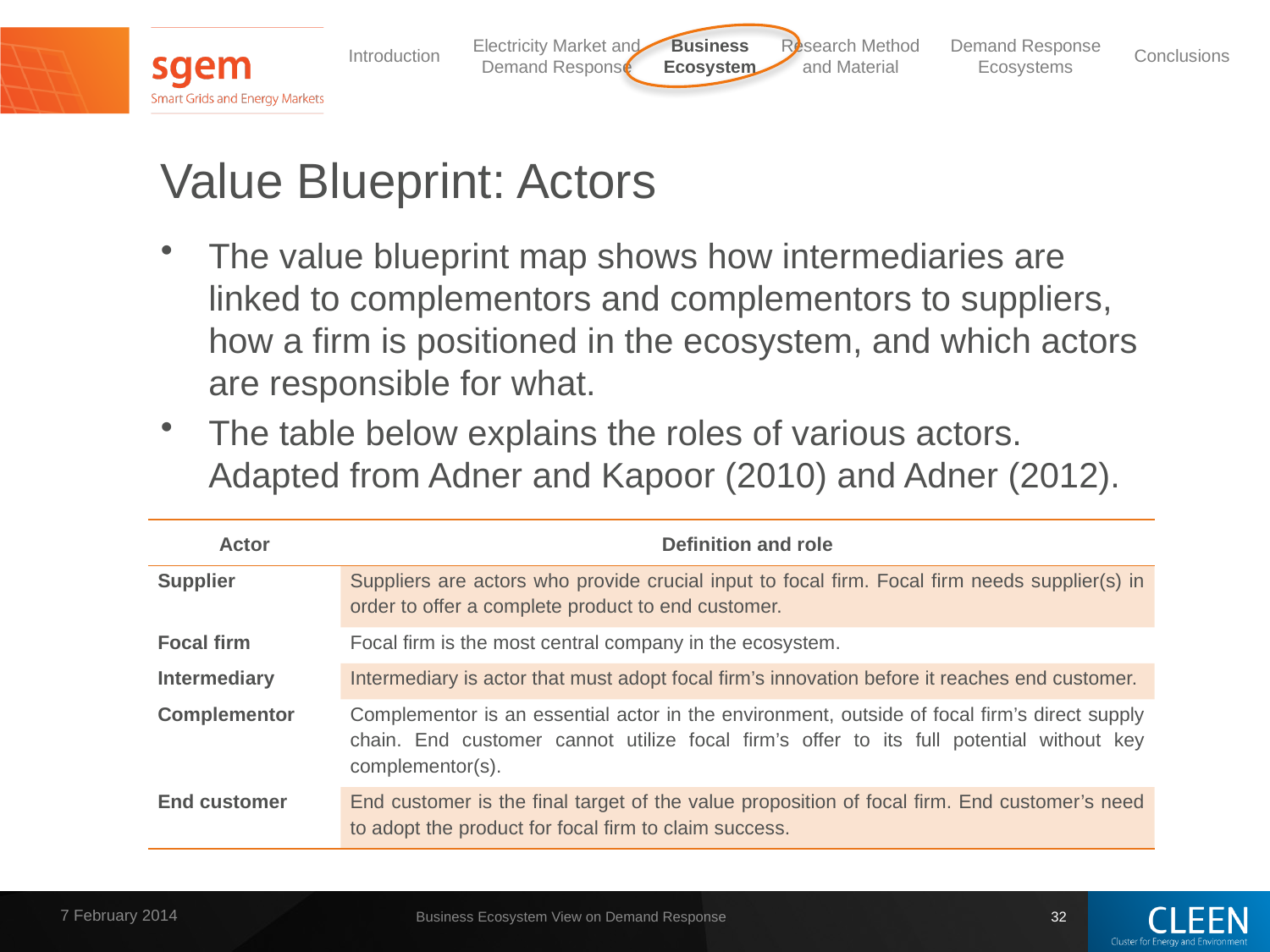

# Value Blueprint: Actors
The value blueprint map shows how intermediaries are linked to complementors and complementors to suppliers, how a firm is positioned in the ecosystem, and which actors are responsible for what.
The table below explains the roles of various actors. Adapted from Adner and Kapoor (2010) and Adner (2012).
| Actor | Definition and role |
| --- | --- |
| Supplier | Suppliers are actors who provide crucial input to focal firm. Focal firm needs supplier(s) in order to offer a complete product to end customer. |
| Focal firm | Focal firm is the most central company in the ecosystem. |
| Intermediary | Intermediary is actor that must adopt focal firm’s innovation before it reaches end customer. |
| Complementor | Complementor is an essential actor in the environment, outside of focal firm’s direct supply chain. End customer cannot utilize focal firm’s offer to its full potential without key complementor(s). |
| End customer | End customer is the final target of the value proposition of focal firm. End customer’s need to adopt the product for focal firm to claim success. |
7 February 2014
Business Ecosystem View on Demand Response
32